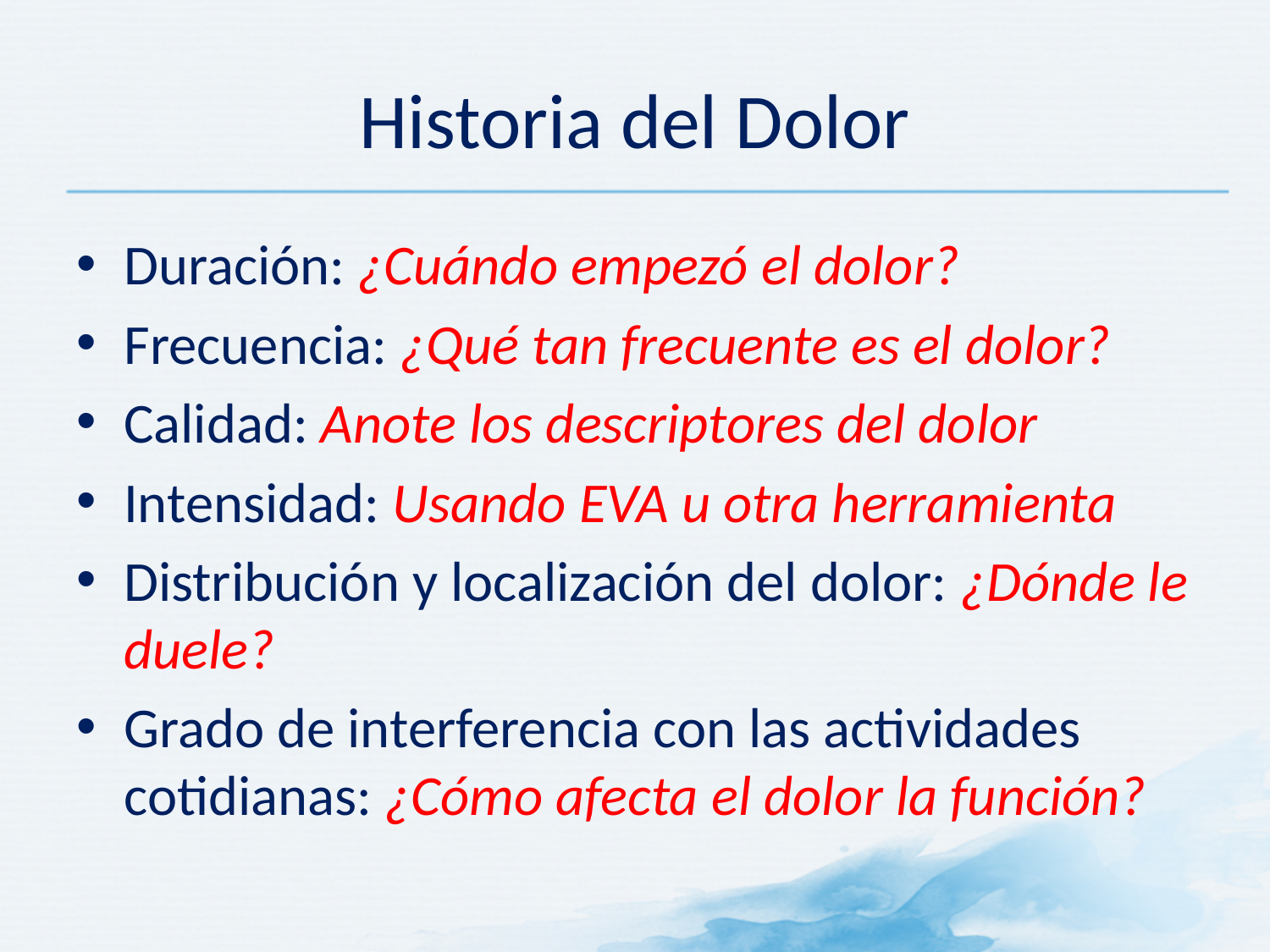

# Historia del Dolor
Duración: ¿Cuándo empezó el dolor?
Frecuencia: ¿Qué tan frecuente es el dolor?
Calidad: Anote los descriptores del dolor
Intensidad: Usando EVA u otra herramienta
Distribución y localización del dolor: ¿Dónde le duele?
Grado de interferencia con las actividades cotidianas: ¿Cómo afecta el dolor la función?